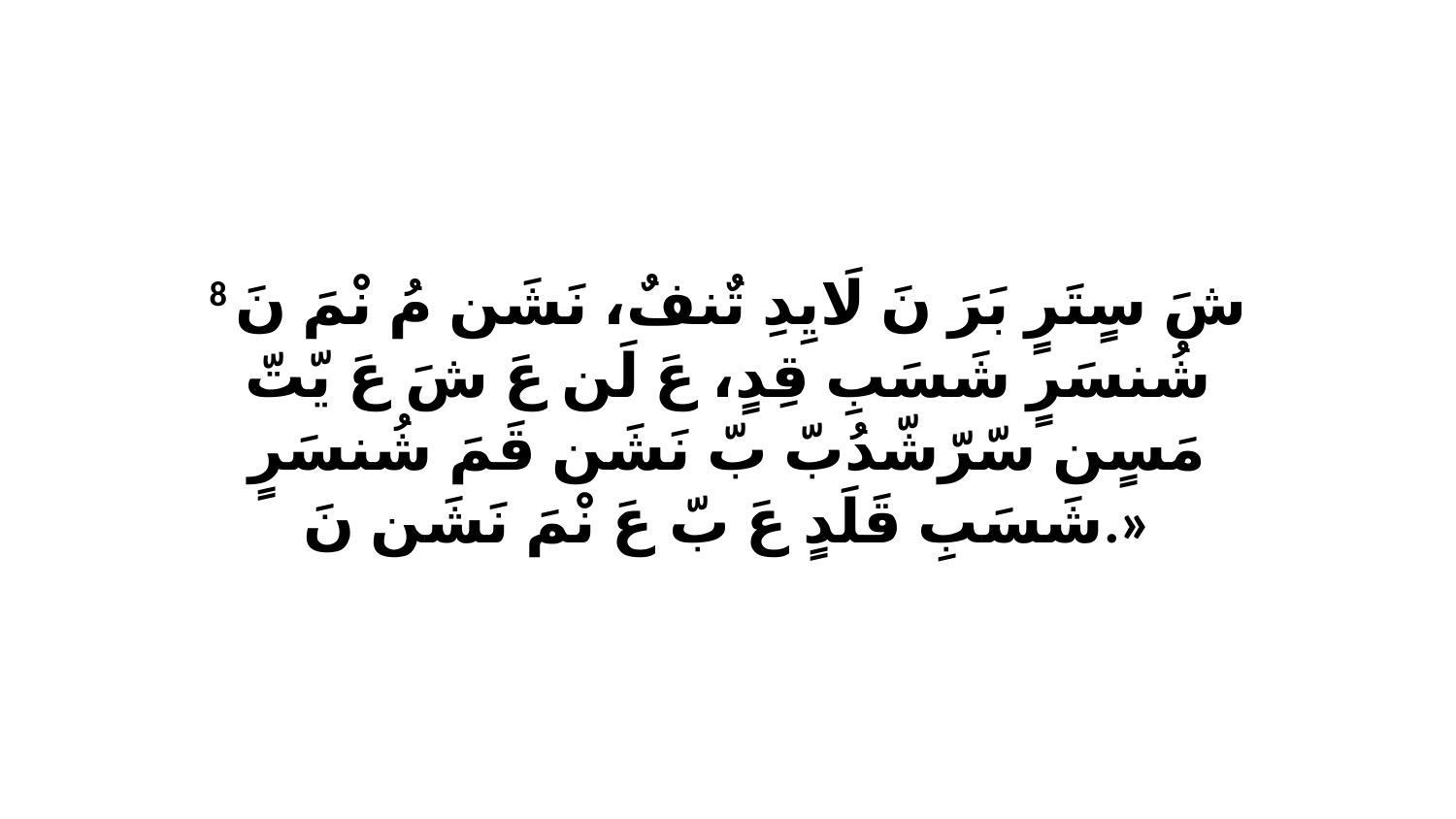

8 شَ سٍتَرٍ بَرَ نَ لَايِدِ تٌنفٌ، نَشَن مُ نْمَ نَ شُنسَرٍ شَسَبِ قِدٍ، عَ لَن عَ شَ عَ يّتّ مَسٍن سّرّشّدُبّ بّ نَشَن قَمَ شُنسَرٍ شَسَبِ قَلَدٍ عَ بّ عَ نْمَ نَشَن نَ.»